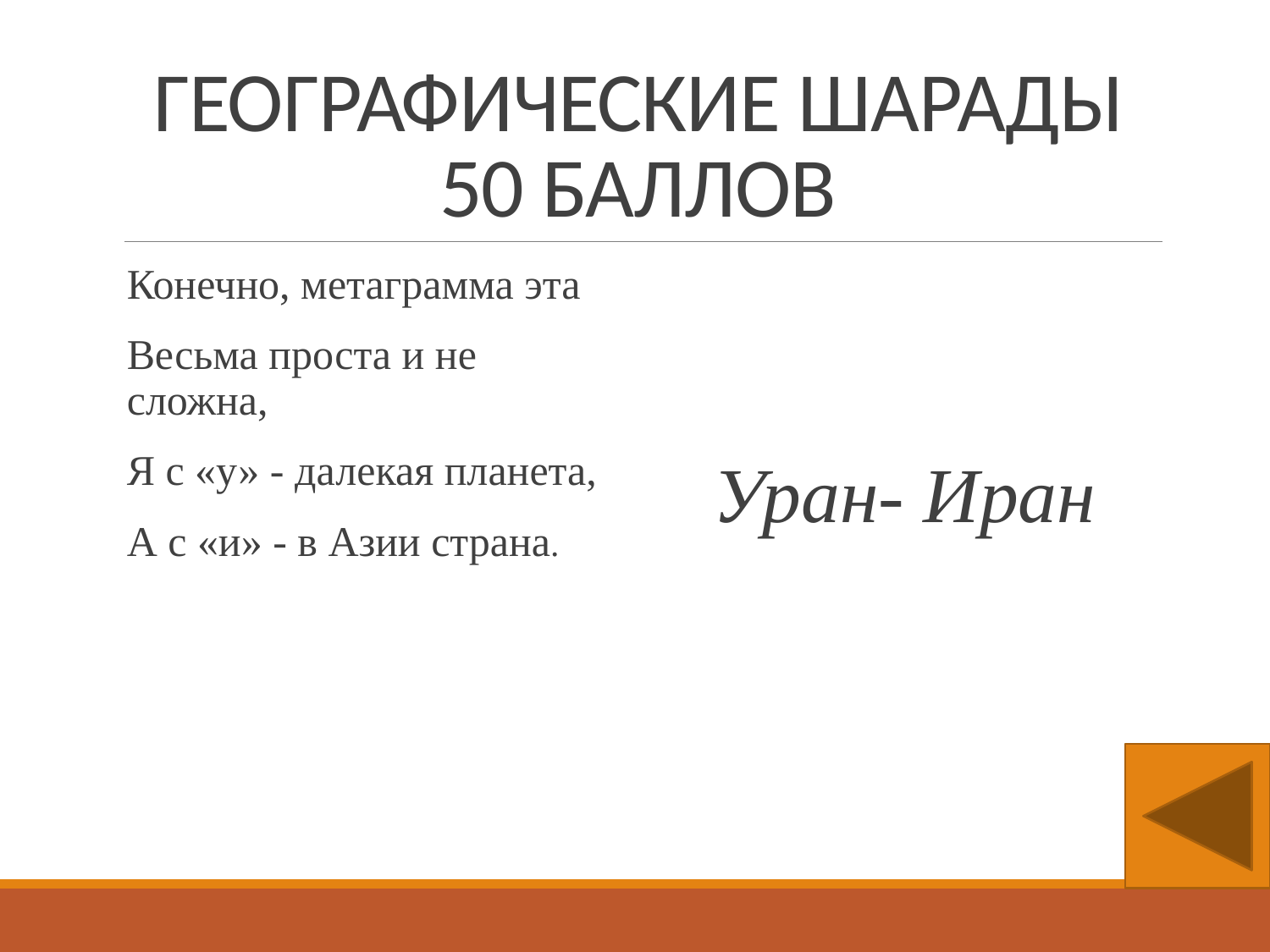

# ГЕОГРАФИЧЕСКИЕ ШАРАДЫ 50 БАЛЛОВ
Конечно, метаграмма эта
Весьма проста и не сложна,
Я с «у» - далекая планета,
А с «и» - в Азии страна.

 Уран- Иран